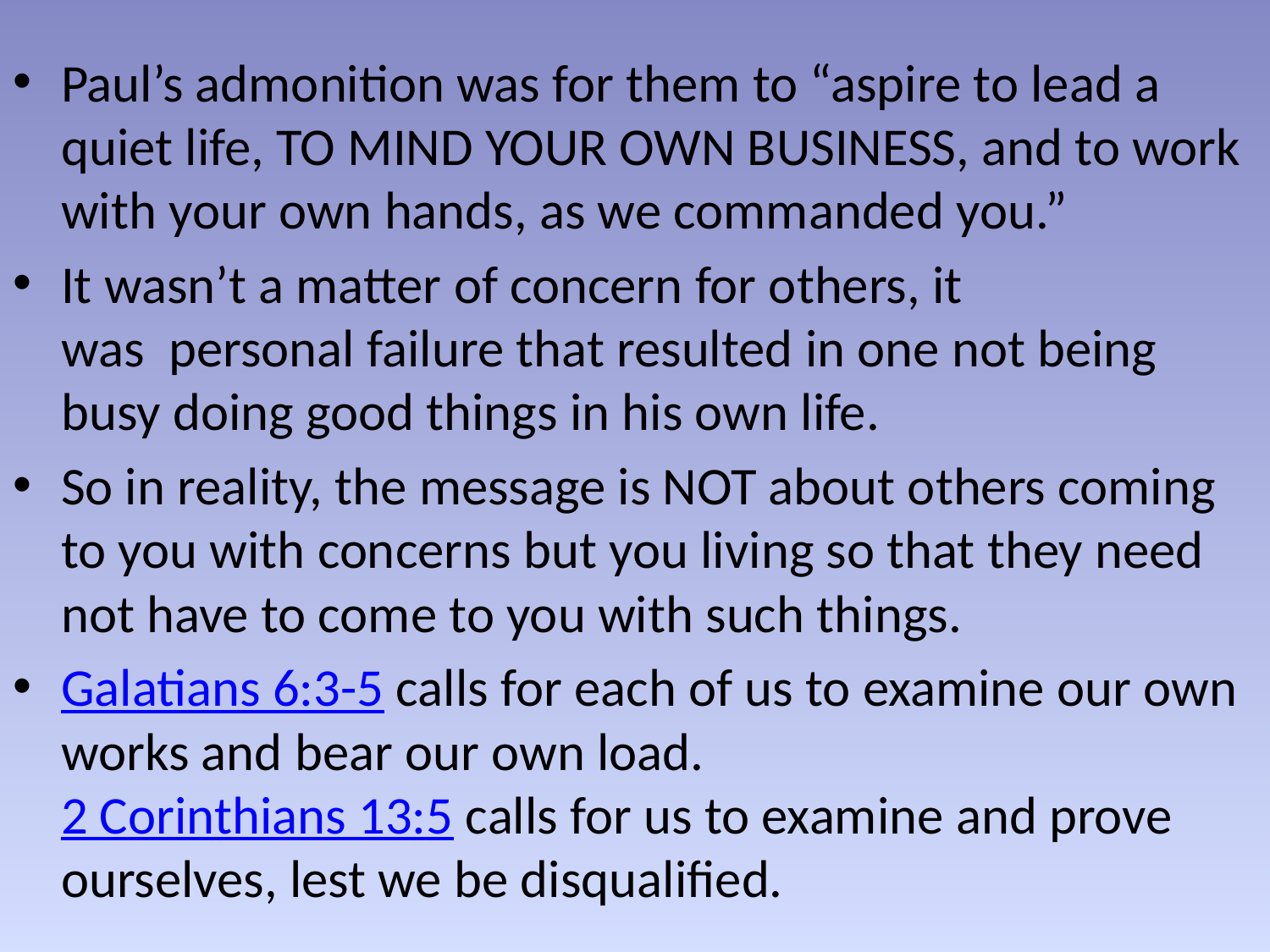

Paul’s admonition was for them to “aspire to lead a quiet life, TO MIND YOUR OWN BUSINESS, and to work with your own hands, as we commanded you.”
It wasn’t a matter of concern for others, it was  personal failure that resulted in one not being busy doing good things in his own life.
So in reality, the message is NOT about others coming to you with concerns but you living so that they need not have to come to you with such things.
Galatians 6:3-5 calls for each of us to examine our own works and bear our own load.  
2 Corinthians 13:5 calls for us to examine and prove ourselves, lest we be disqualified.